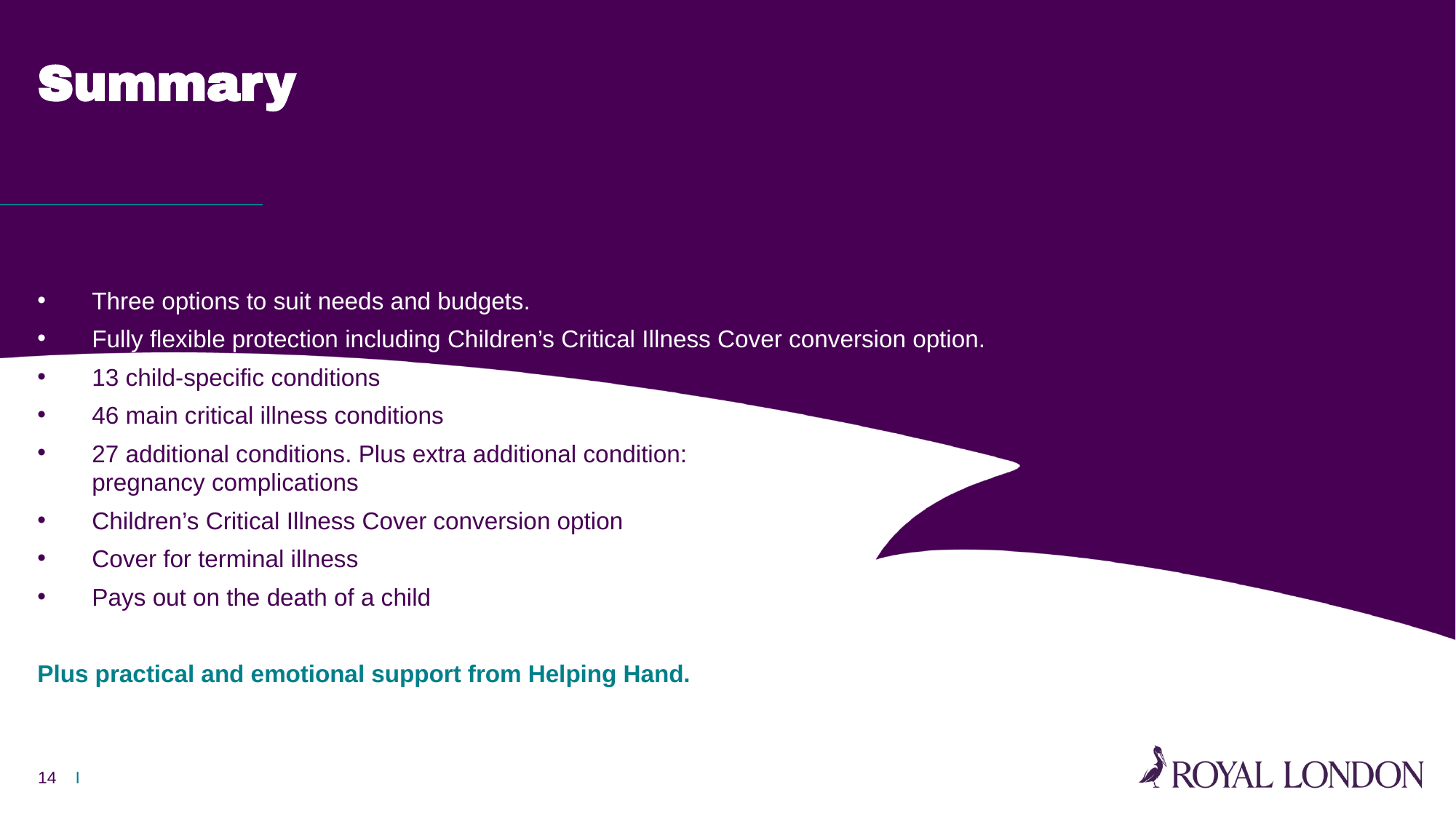

# Summary

Three options to suit needs and budgets.
Fully flexible protection including Children’s Critical Illness Cover conversion option.
13 child-specific conditions
46 main critical illness conditions
27 additional conditions. Plus extra additional condition:
pregnancy complications
Children’s Critical Illness Cover conversion option
Cover for terminal illness
Pays out on the death of a child

Plus practical and emotional support from Helping Hand.